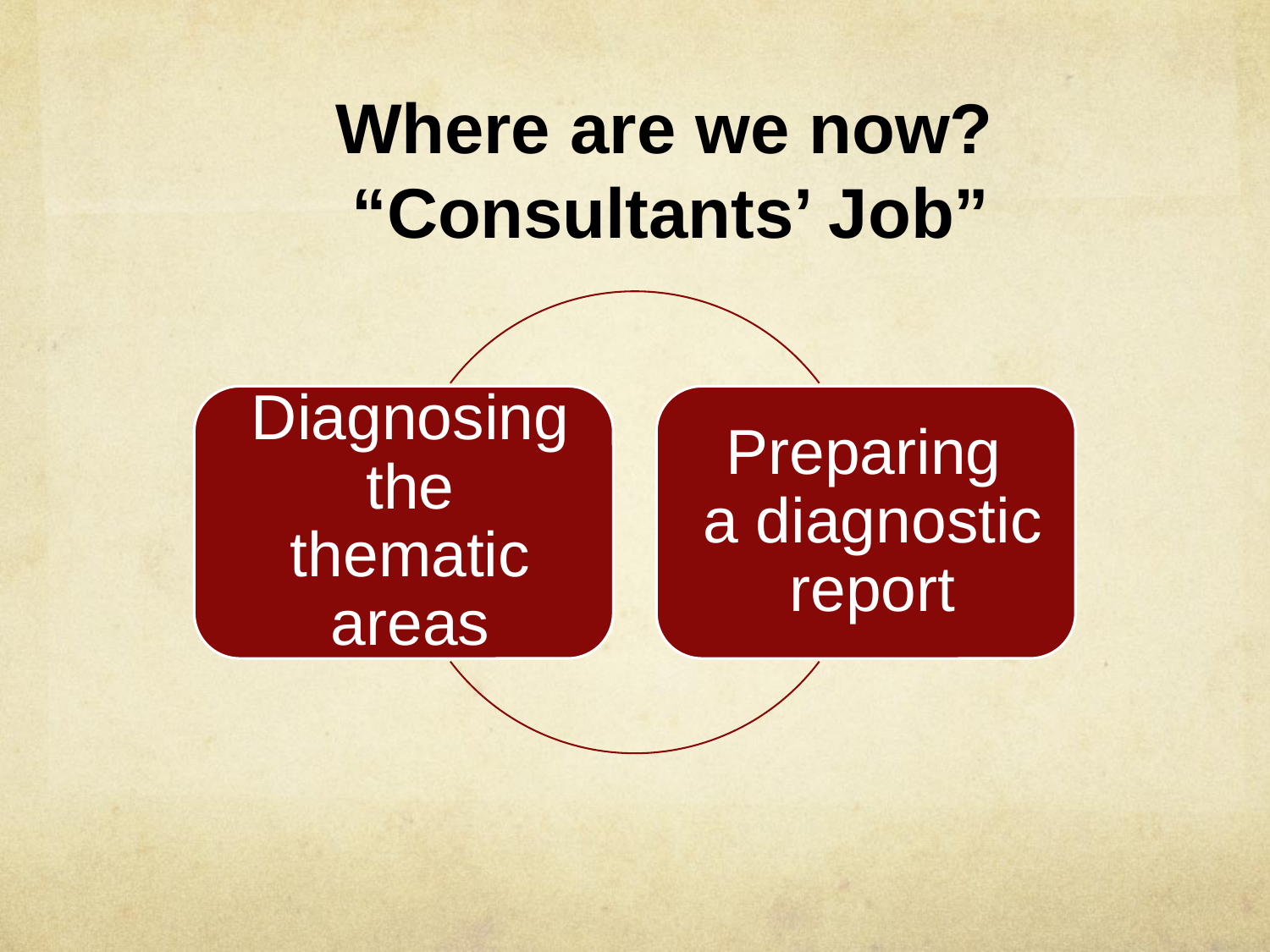

# Where are we now? “Consultants’ Job”
Diagnosing the thematic areas
Preparing  a diagnostic report